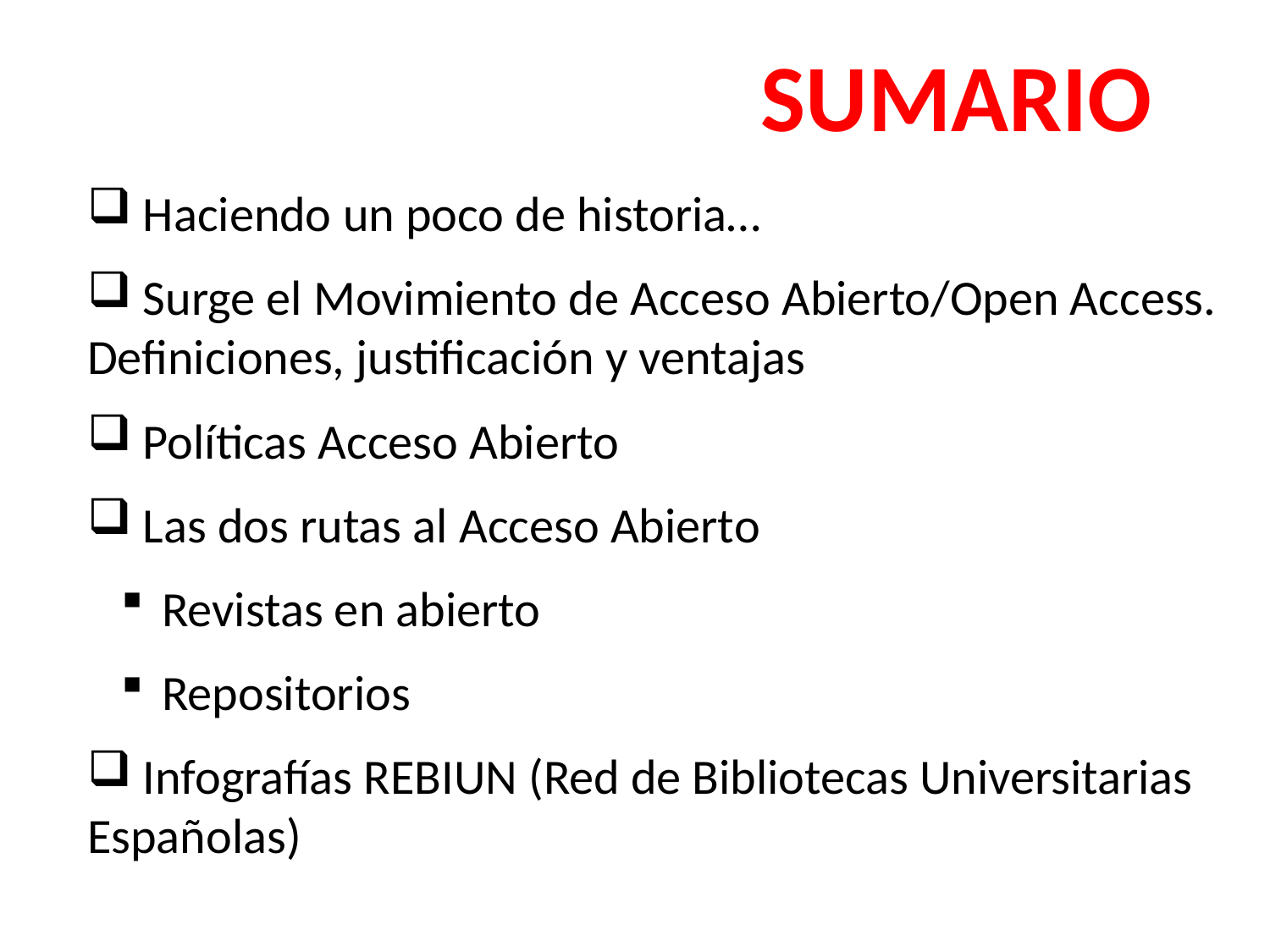

SUMARIO
 Haciendo un poco de historia…
 Surge el Movimiento de Acceso Abierto/Open Access. Definiciones, justificación y ventajas
 Políticas Acceso Abierto
 Las dos rutas al Acceso Abierto
 Revistas en abierto
 Repositorios
 Infografías REBIUN (Red de Bibliotecas Universitarias Españolas)